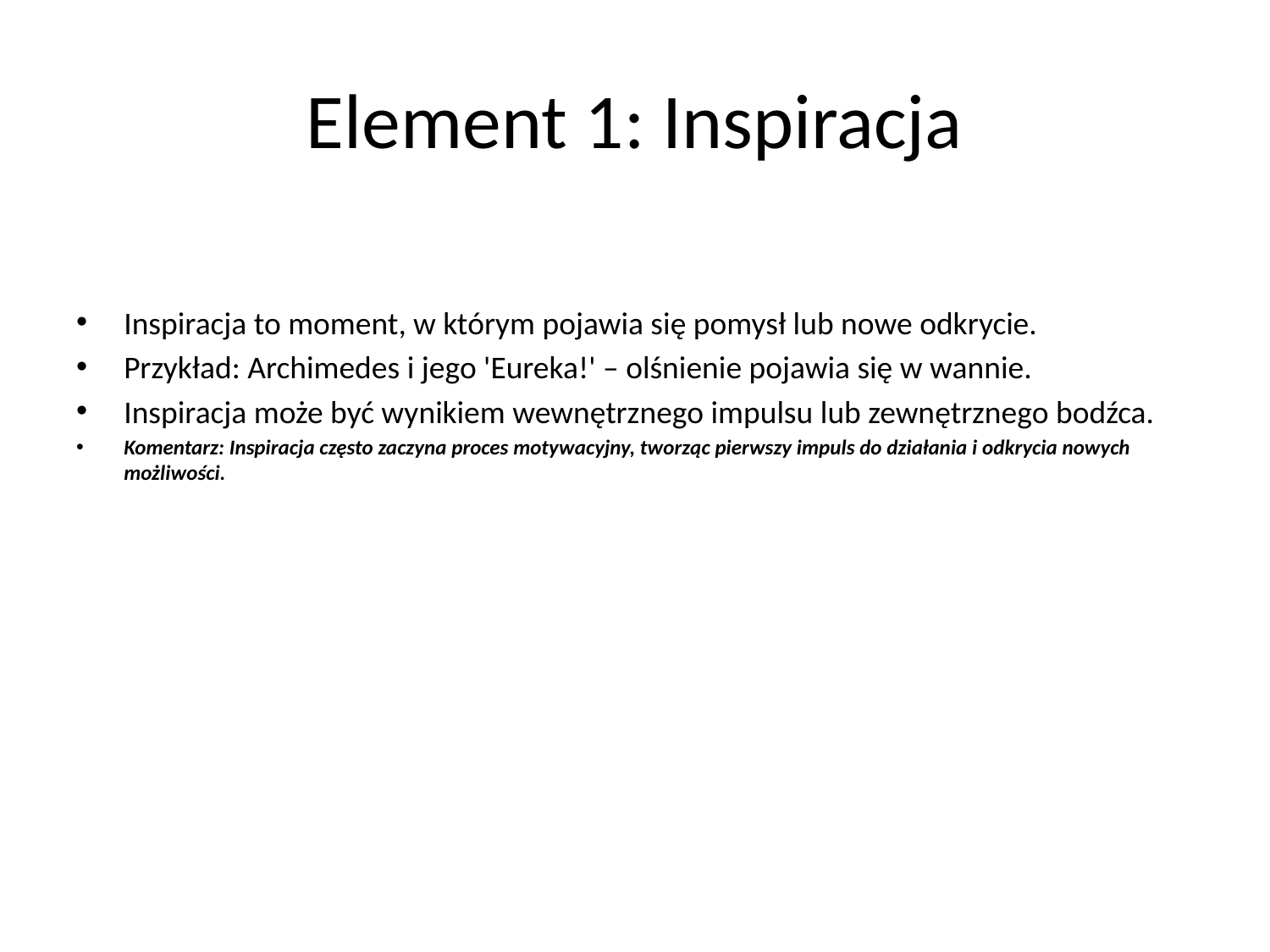

# Element 1: Inspiracja

Inspiracja to moment, w którym pojawia się pomysł lub nowe odkrycie.
Przykład: Archimedes i jego 'Eureka!' – olśnienie pojawia się w wannie.
Inspiracja może być wynikiem wewnętrznego impulsu lub zewnętrznego bodźca.
Komentarz: Inspiracja często zaczyna proces motywacyjny, tworząc pierwszy impuls do działania i odkrycia nowych możliwości.